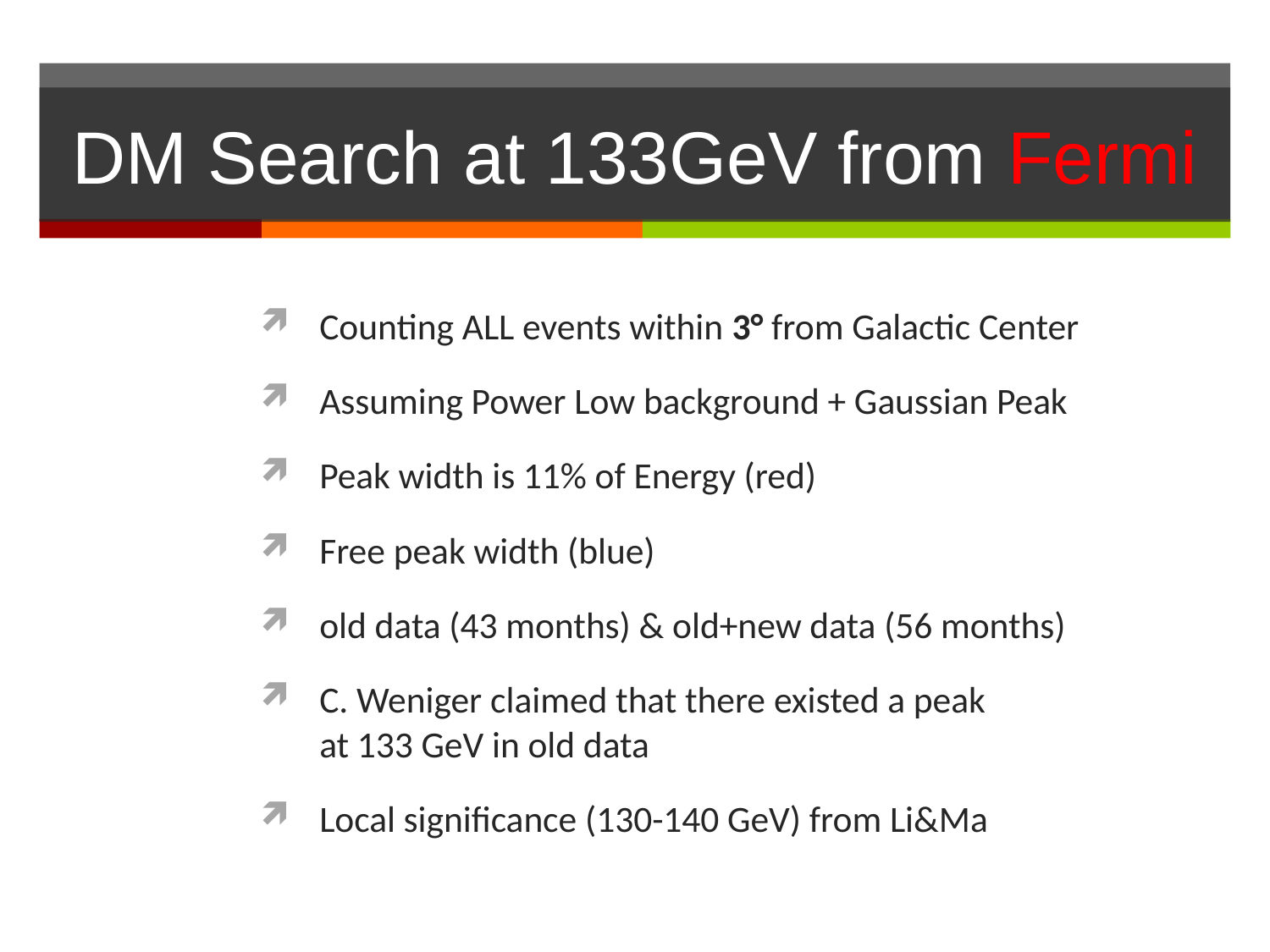

# DM Search at 133GeV from Fermi
Counting ALL events within 3° from Galactic Center
Assuming Power Low background + Gaussian Peak
Peak width is 11% of Energy (red)
Free peak width (blue)
old data (43 months) & old+new data (56 months)
C. Weniger claimed that there existed a peak
at 133 GeV in old data
Local significance (130-140 GeV) from Li&Ma